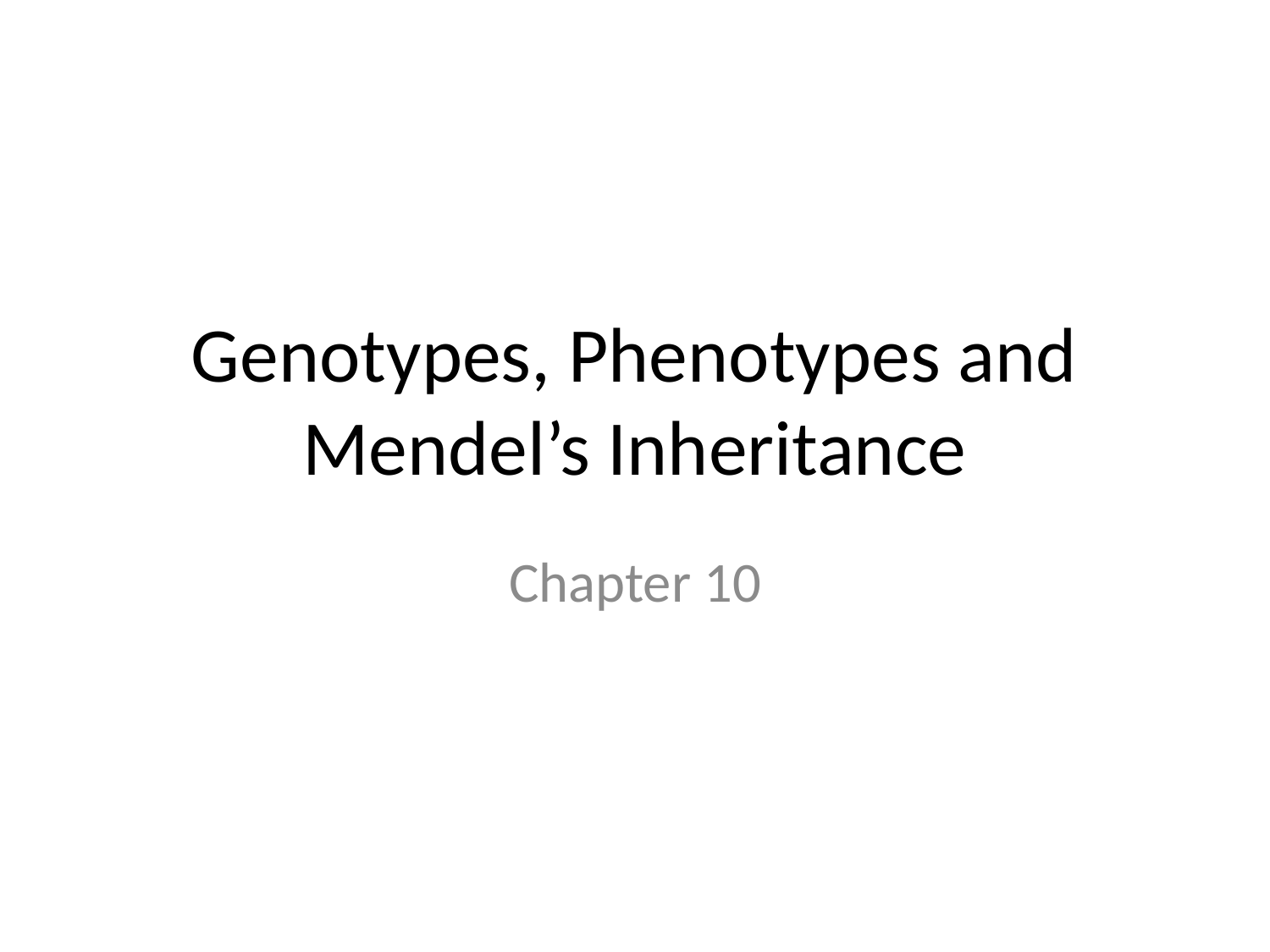

# Genotypes, Phenotypes and Mendel’s Inheritance
Chapter 10